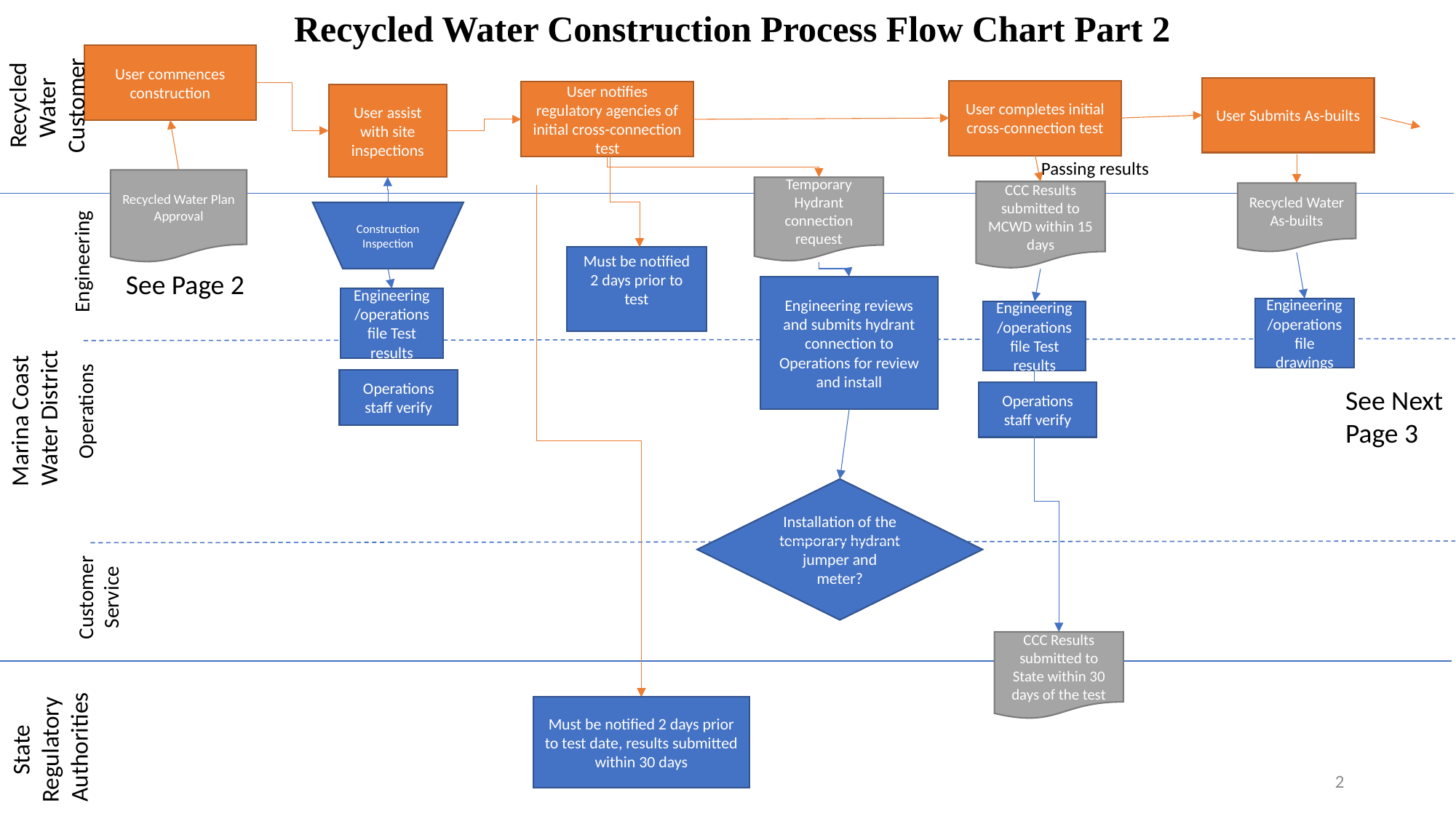

Recycled Water Construction Process Flow Chart Part 2
Recycled Water
Customer
User commences construction
User Submits As-builts
User completes initial cross-connection test
User notifies regulatory agencies of initial cross-connection test
User assist with site inspections
Passing results
Recycled Water Plan Approval
Temporary Hydrant connection request
CCC Results submitted to MCWD within 15 days
Recycled Water As-builts
Engineering
Construction Inspection
Must be notified 2 days prior to test

See Page 2
Engineering reviews and submits hydrant connection to Operations for review and install
Engineering/operations file Test results
Engineering/operations file drawings
Engineering/operations file Test results
Marina Coast
Water District
Operations
Operations staff verify
See Next Page 3
Operations staff verify
Installation of the temporary hydrant jumper and meter?
Customer Service
CCC Results submitted to State within 30 days of the test
State Regulatory
 Authorities
Must be notified 2 days prior to test date, results submitted within 30 days
2